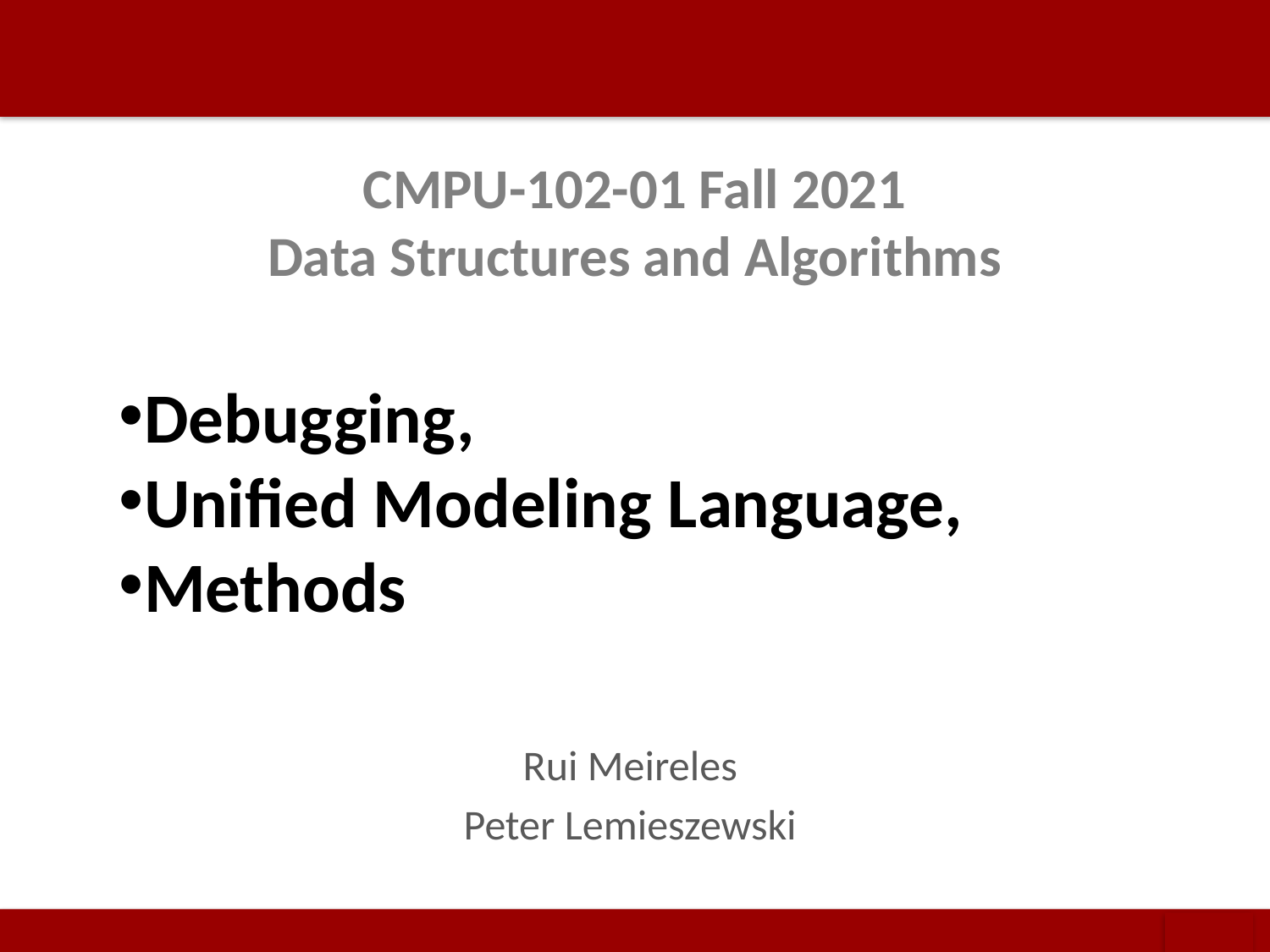

# CMPU-102-01 Fall 2021 Data Structures and Algorithms
Debugging,
Unified Modeling Language,
Methods
Rui Meireles
Peter Lemieszewski